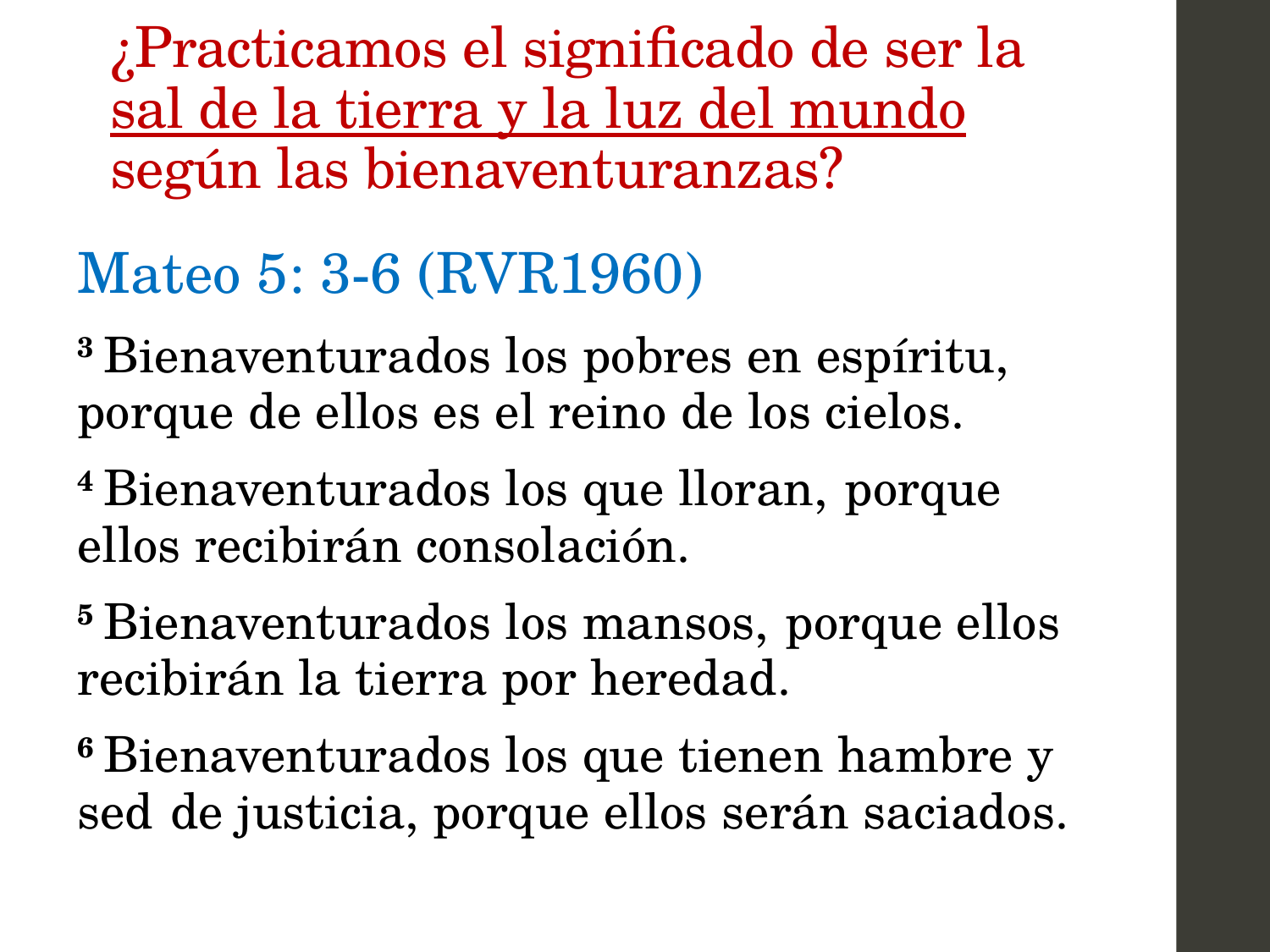

# ¿Practicamos el significado de ser la sal de la tierra y la luz del mundo según las bienaventuranzas?
Mateo 5: 3-6 (RVR1960)
3 Bienaventurados los pobres en espíritu, porque de ellos es el reino de los cielos.
4 Bienaventurados los que lloran, porque ellos recibirán consolación.
5 Bienaventurados los mansos, porque ellos recibirán la tierra por heredad.
6 Bienaventurados los que tienen hambre y sed de justicia, porque ellos serán saciados.